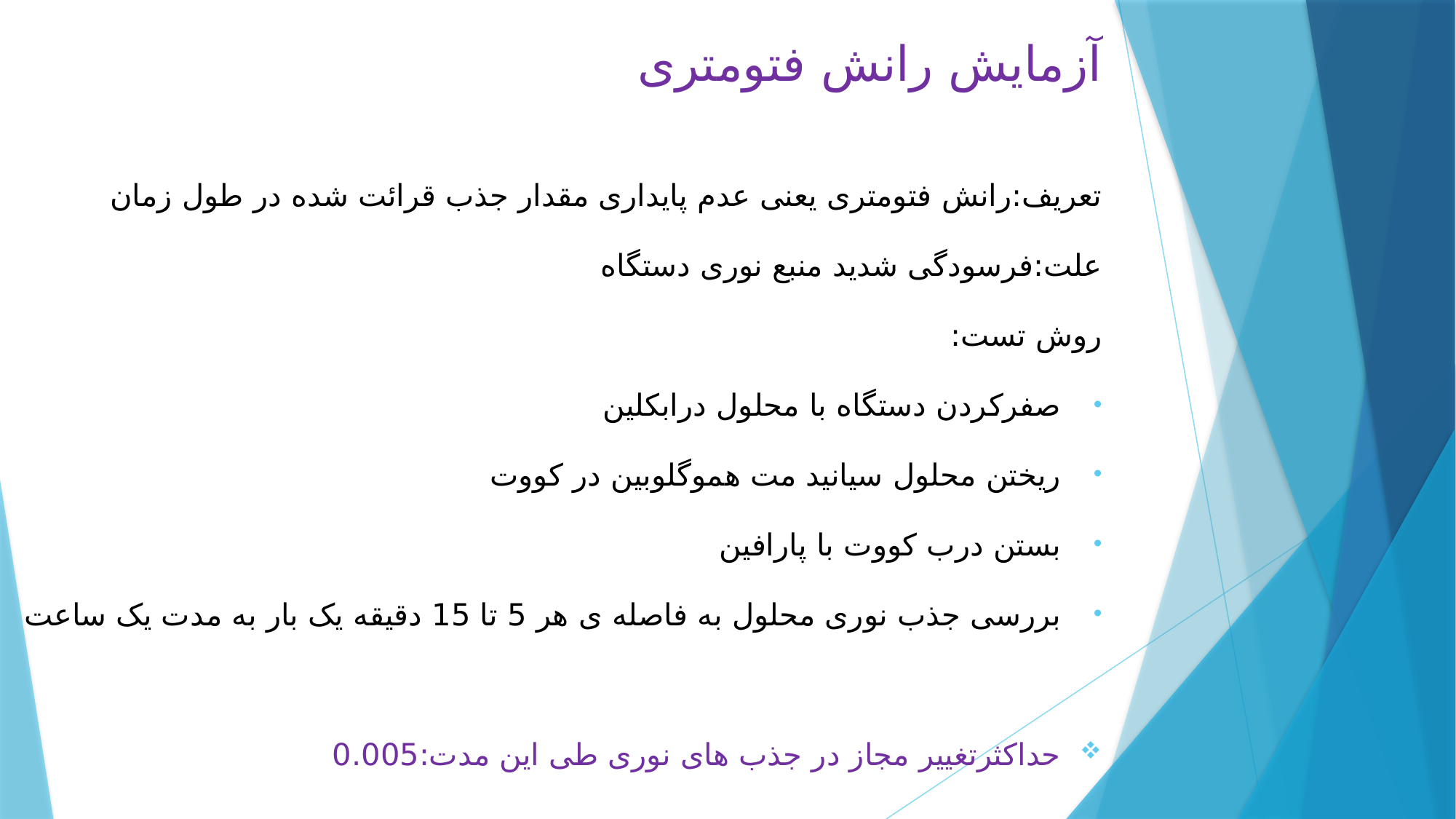

آزمایش رانش فتومتری

تعریف:رانش فتومتری یعنی عدم پایداری مقدار جذب قرائت شده در طول زمان
علت:فرسودگی شدید منبع نوری دستگاه
روش تست:
صفرکردن دستگاه با محلول درابکلین
ریختن محلول سیانید مت هموگلوبین در کووت
بستن درب کووت با پارافین
بررسی جذب نوری محلول به فاصله ی هر 5 تا 15 دقیقه یک بار به مدت یک ساعت

حداکثرتغییر مجاز در جذب های نوری طی این مدت:0.005